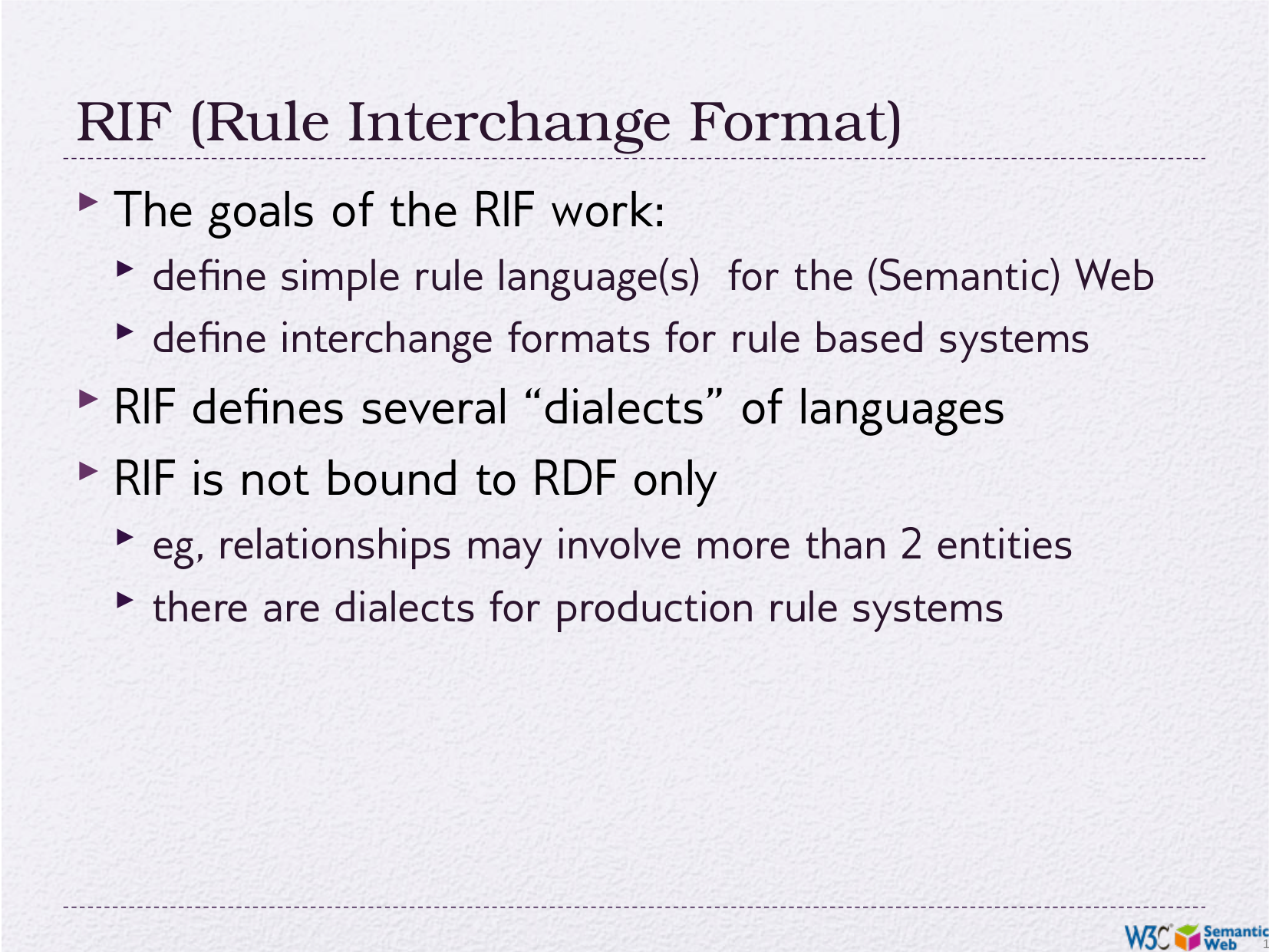

# RIF (Rule Interchange Format)
The goals of the RIF work:
define simple rule language(s)  for the (Semantic) Web
define interchange formats for rule based systems
RIF defines several “dialects” of languages
RIF is not bound to RDF only
eg, relationships may involve more than 2 entities
there are dialects for production rule systems